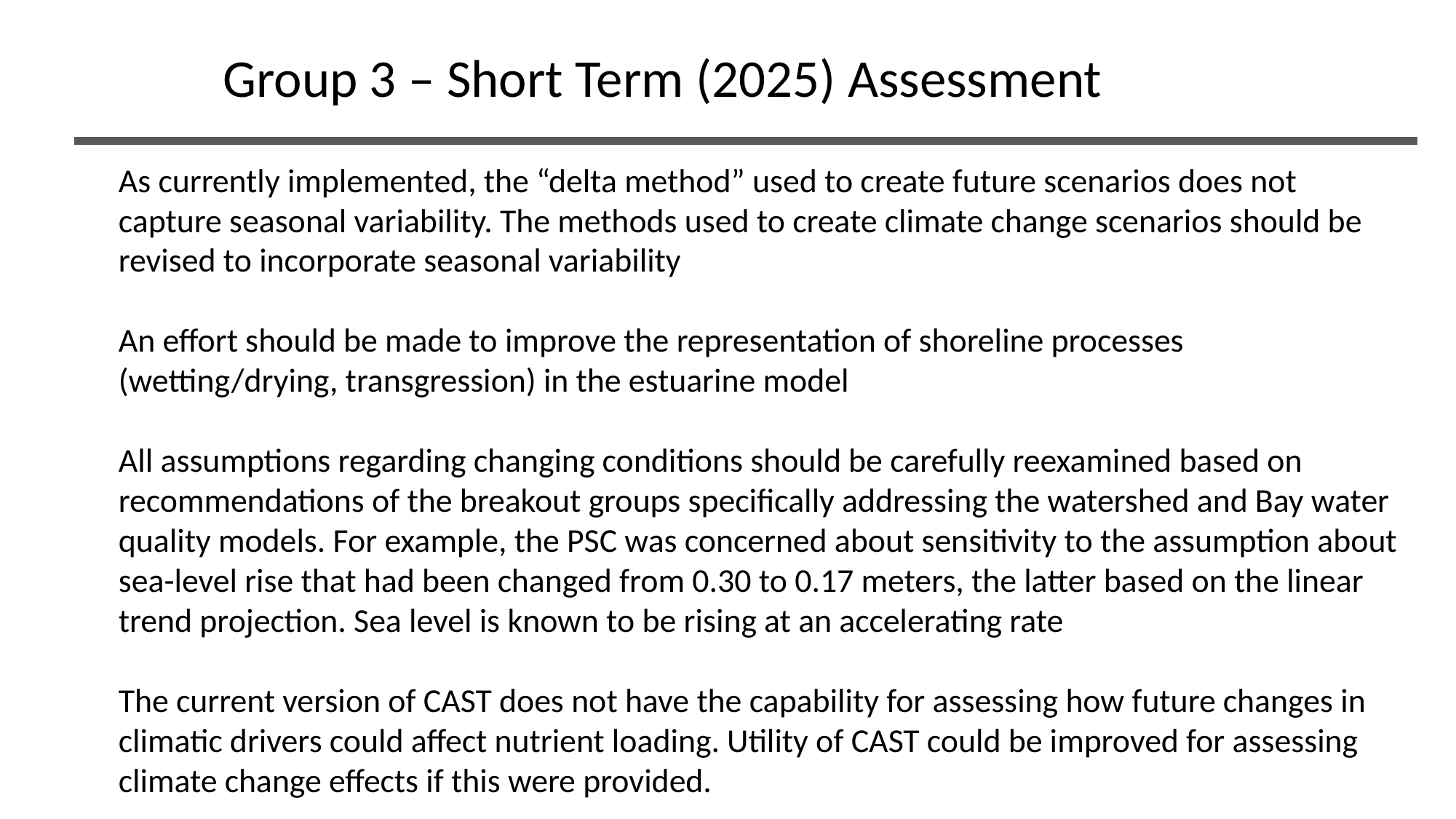

Group 3 – Short Term (2025) Assessment
As currently implemented, the “delta method” used to create future scenarios does not capture seasonal variability. The methods used to create climate change scenarios should be revised to incorporate seasonal variability

An effort should be made to improve the representation of shoreline processes (wetting/drying, transgression) in the estuarine model

All assumptions regarding changing conditions should be carefully reexamined based on recommendations of the breakout groups specifically addressing the watershed and Bay water quality models. For example, the PSC was concerned about sensitivity to the assumption about sea-level rise that had been changed from 0.30 to 0.17 meters, the latter based on the linear trend projection. Sea level is known to be rising at an accelerating rate

The current version of CAST does not have the capability for assessing how future changes in climatic drivers could affect nutrient loading. Utility of CAST could be improved for assessing climate change effects if this were provided.